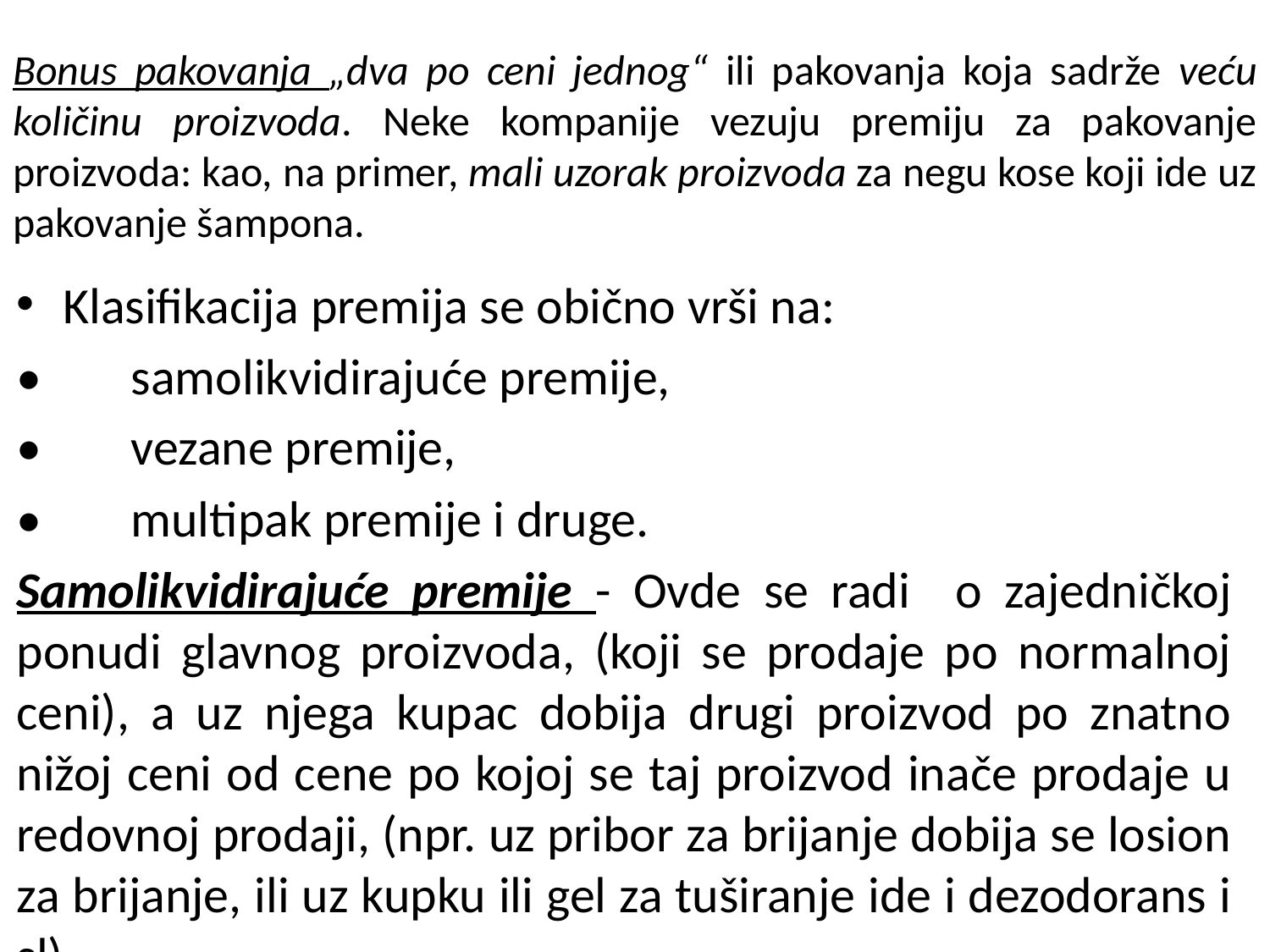

# Bonus pakovanja „dva po ceni jednog“ ili pakovanja koja sadrže veću količinu proizvoda. Neke kompanije vezuju premiju za pakovanje proizvoda: kao, na primer, mali uzorak proizvoda za negu kose koji ide uz pakovanje šampona.
Klasifikacija premija se obično vrši na:
•	samolikvidirajuće premije,
•	vezane premije,
•	multipak premije i druge.
Samolikvidirajuće premije - Ovde se radi  o zajedničkoj ponudi glavnog proizvoda, (koji se prodaje po normalnoj ceni), a uz njega kupac dobija drugi proizvod po znatno nižoj ceni od cene po kojoj se taj proizvod inače prodaje u redovnoj prodaji, (npr. uz pribor za brijanje dobija se losion za brijanje, ili uz kupku ili gel za tuširanje ide i dezodorans i sl).